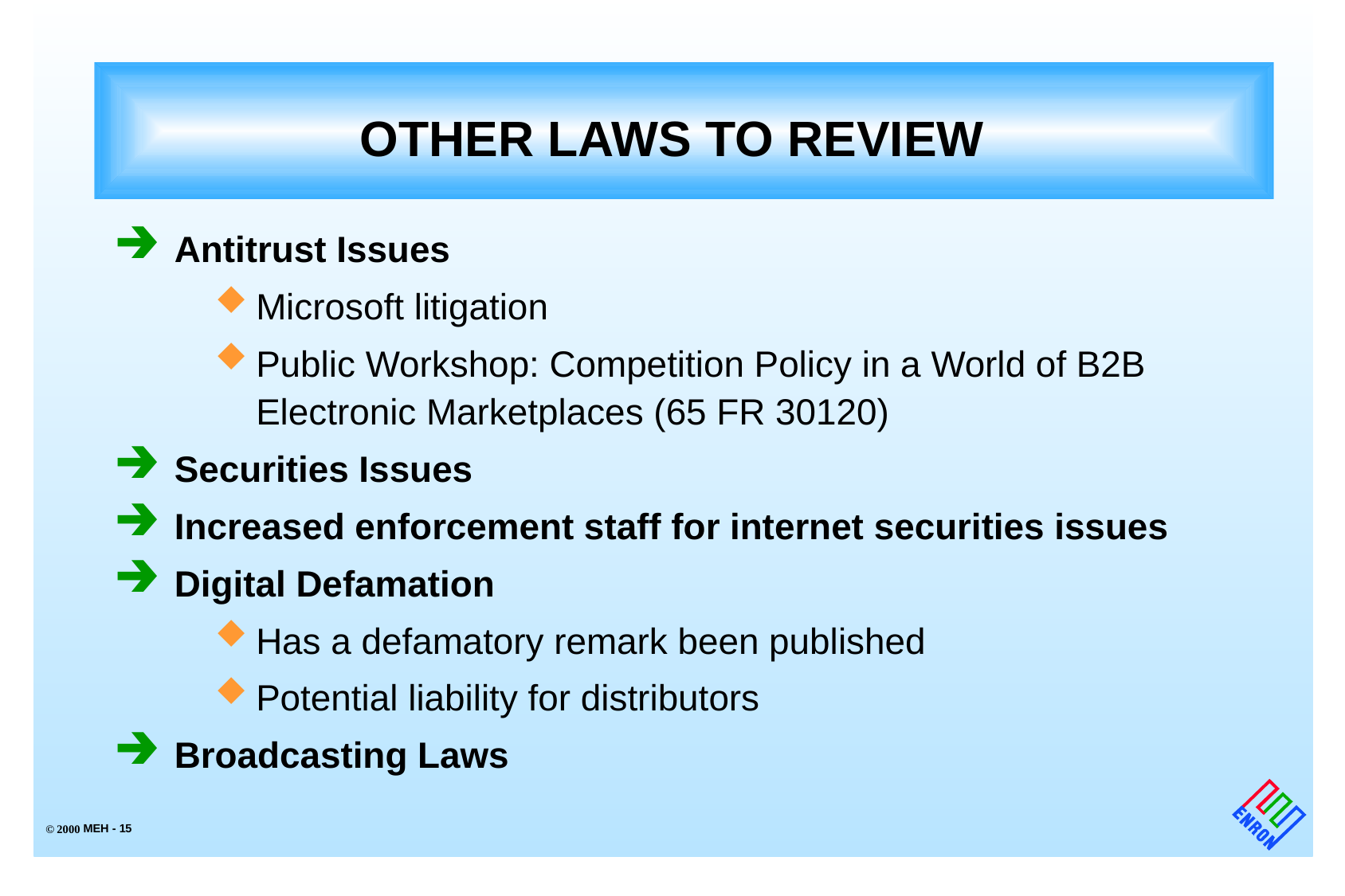

# OTHER LAWS TO REVIEW

Antitrust Issues
Microsoft litigation
Public Workshop: Competition Policy in a World of B2B Electronic Marketplaces (65 FR 30120)
Securities Issues
Increased enforcement staff for internet securities issues
Digital Defamation
Has a defamatory remark been published
Potential liability for distributors
Broadcasting Laws